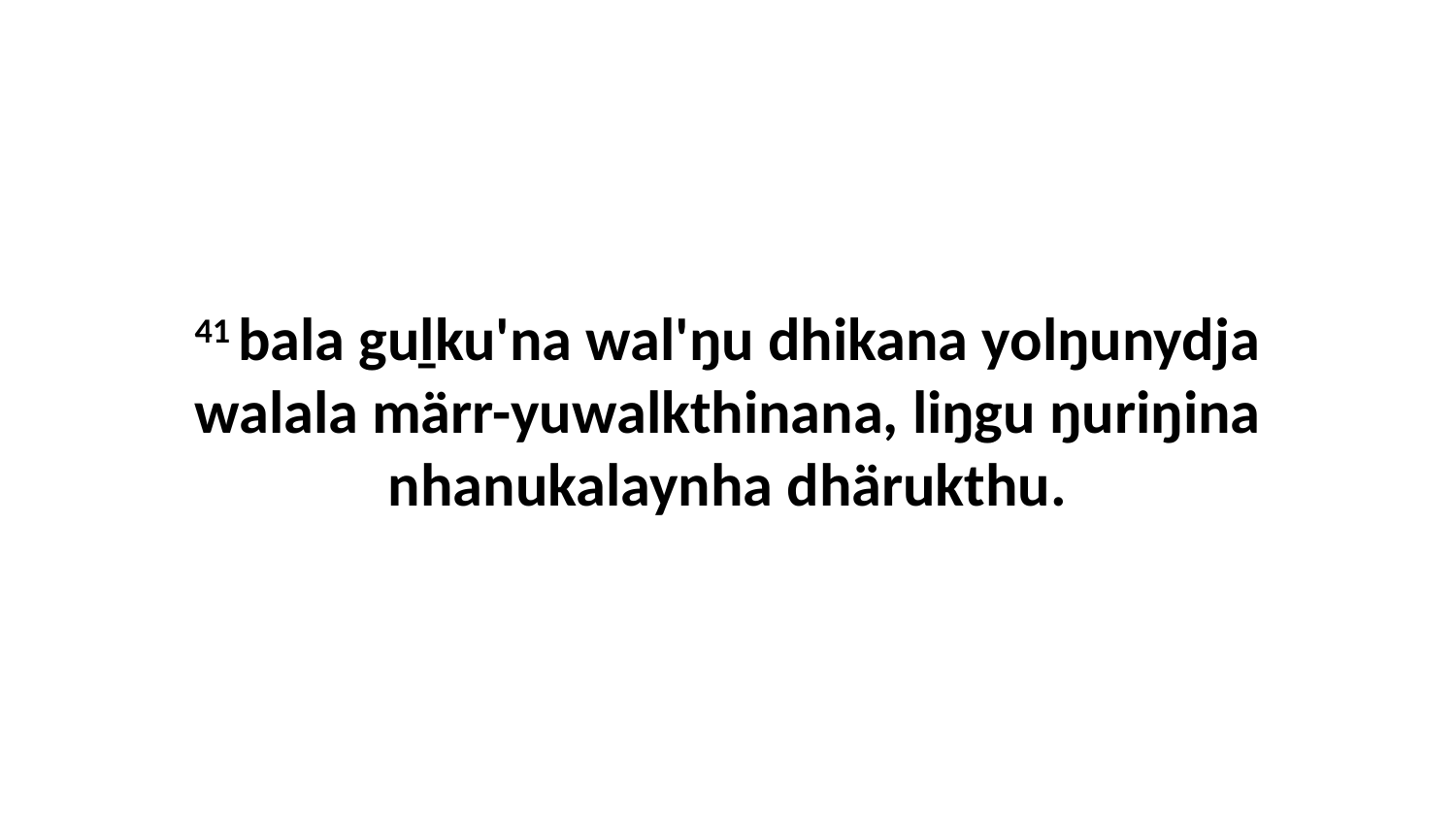

41 bala guḻku'na wal'ŋu dhikana yolŋunydja walala märr-yuwalkthinana, liŋgu ŋuriŋina nhanukalaynha dhärukthu.